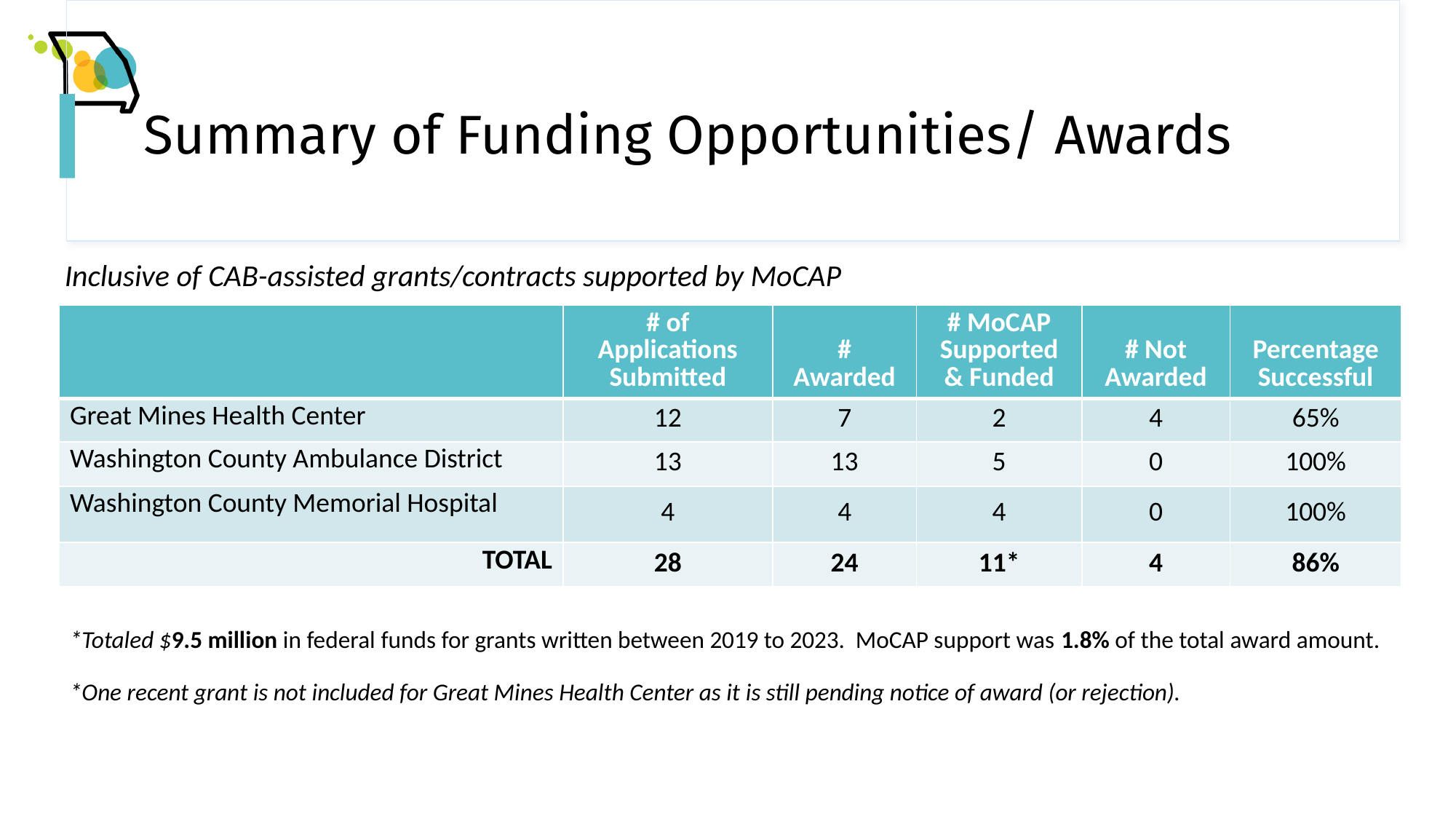

# Summary of Funding Opportunities/ Awards
Inclusive of CAB-assisted grants/contracts supported by MoCAP
|  | # of Applications Submitted | # Awarded | # MoCAP Supported & Funded | # Not Awarded | Percentage Successful |
| --- | --- | --- | --- | --- | --- |
| Great Mines Health Center | 12 | 7 | 2 | 4 | 65% |
| Washington County Ambulance District | 13 | 13 | 5 | 0 | 100% |
| Washington County Memorial Hospital | 4 | 4 | 4 | 0 | 100% |
| TOTAL | 28 | 24 | 11\* | 4 | 86% |
*Totaled $9.5 million in federal funds for grants written between 2019 to 2023.  MoCAP support was 1.8% of the total award amount.

*One recent grant is not included for Great Mines Health Center as it is still pending notice of award (or rejection).